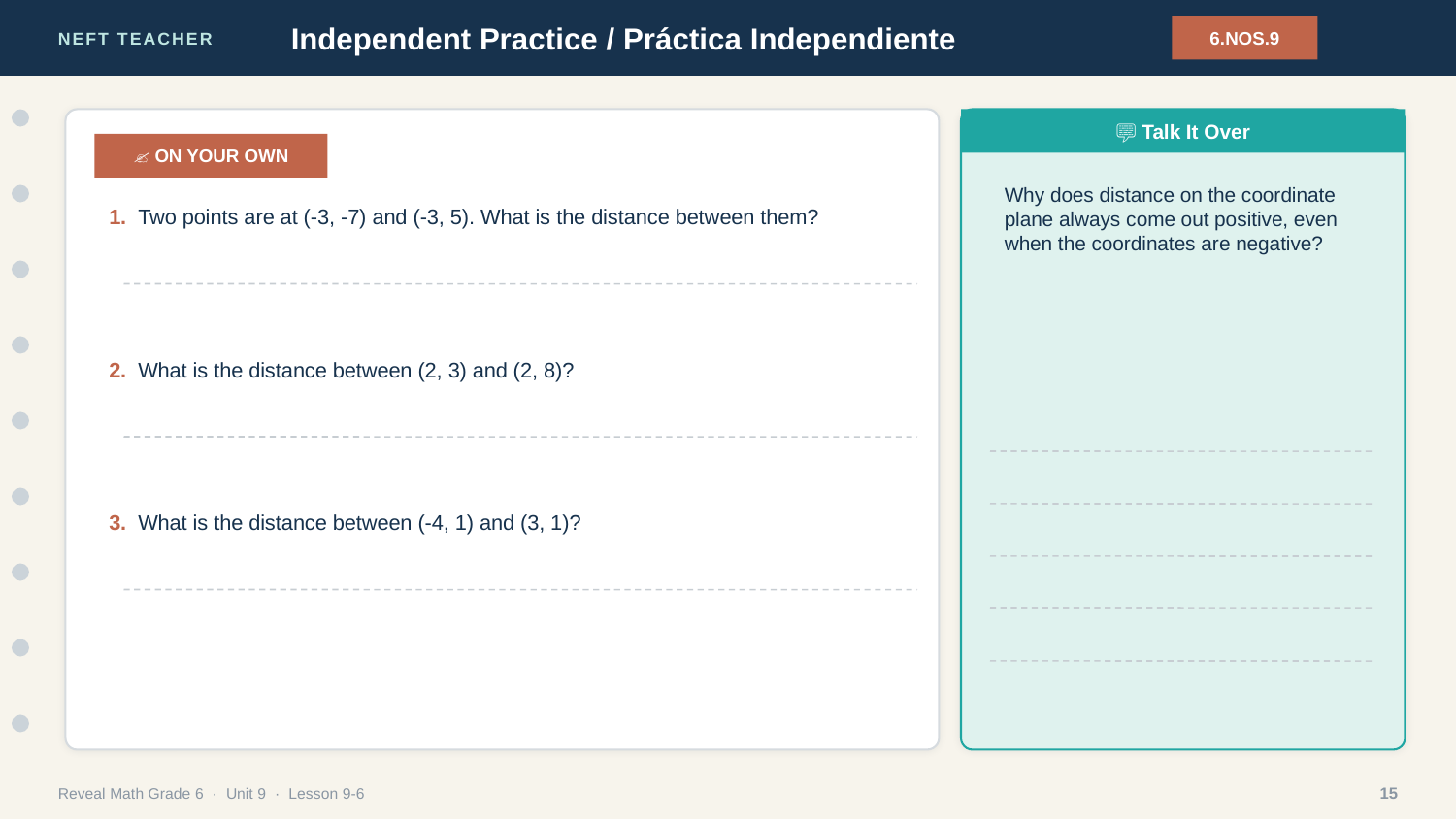

NEFT TEACHER
Independent Practice / Práctica Independiente
6.NOS.9

💬 Talk It Over
✍️ ON YOUR OWN
Why does distance on the coordinate plane always come out positive, even when the coordinates are negative?

1.  Two points are at (-3, -7) and (-3, 5). What is the distance between them?

2.  What is the distance between (2, 3) and (2, 8)?

3.  What is the distance between (-4, 1) and (3, 1)?

Reveal Math Grade 6  ·  Unit 9  ·  Lesson 9-6
15